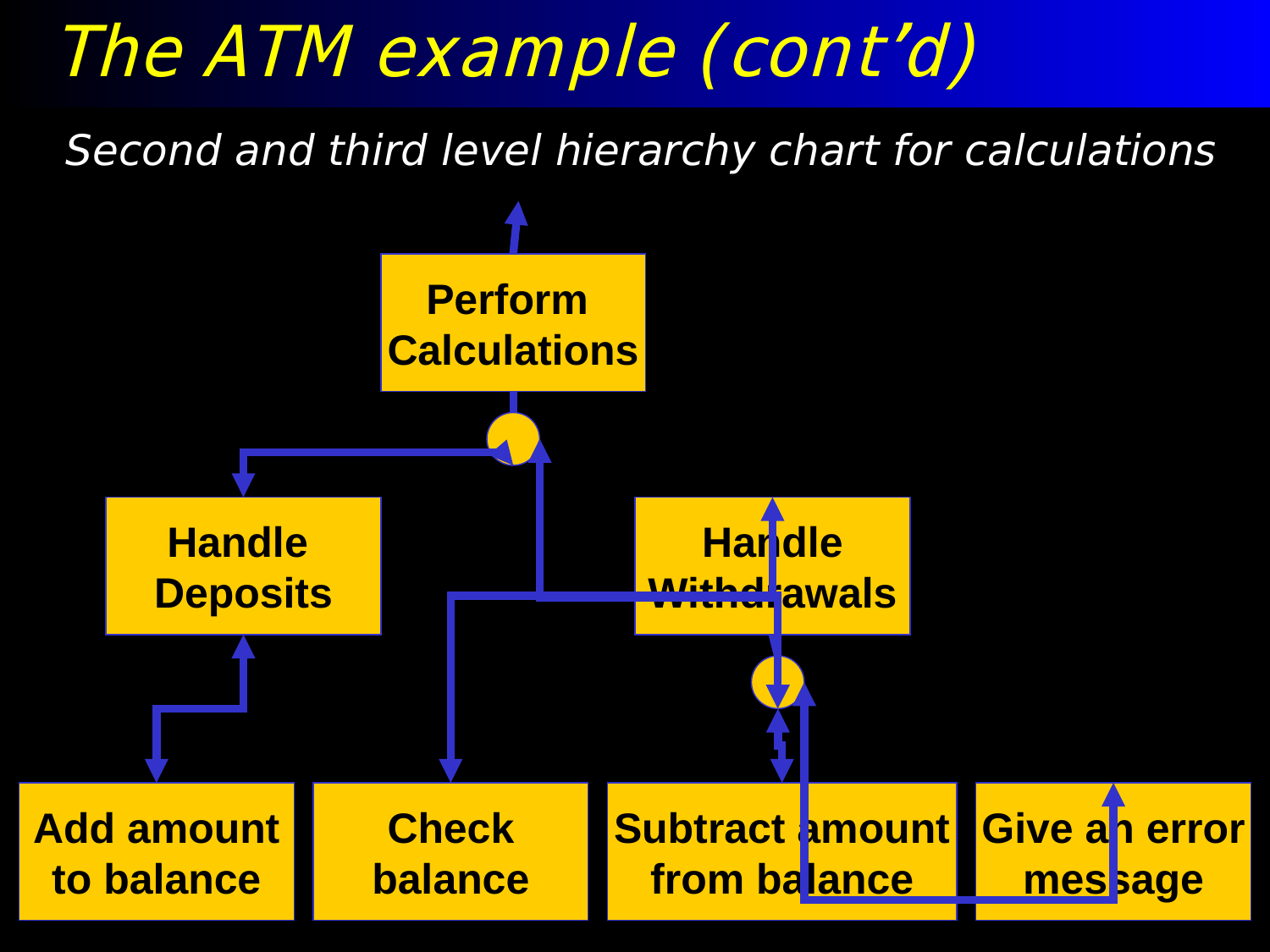

# The ATM example (cont’d)
 Second and third level hierarchy chart for calculations
Perform
Calculations

Handle
Deposits
Handle
Withdrawals

Add amount
to balance
Check
balance
Subtract amount
from balance
Give an error
message